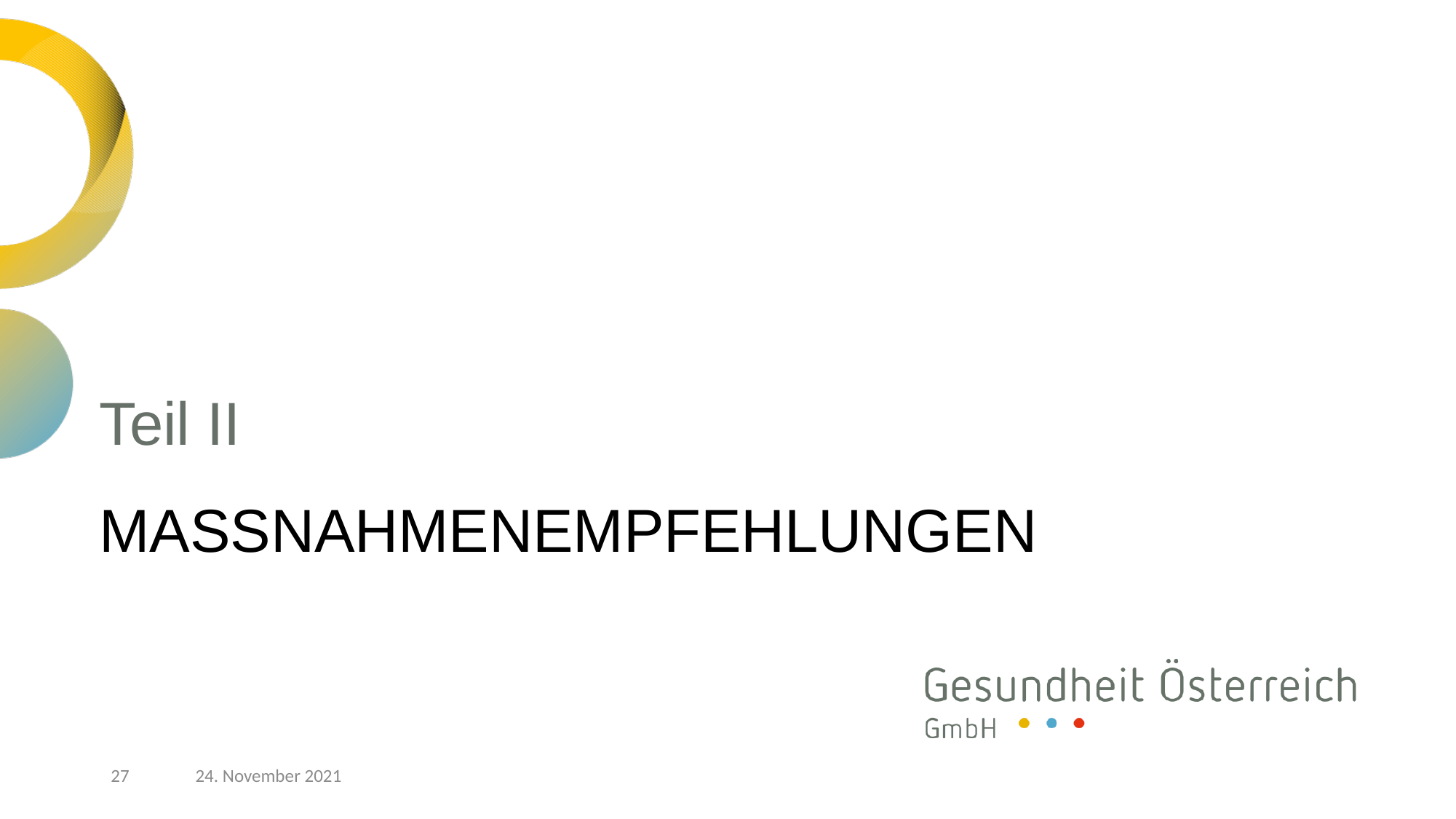

# Teil II
MASSNAHMENEMPFEHLUNGEN
27
24. November 2021